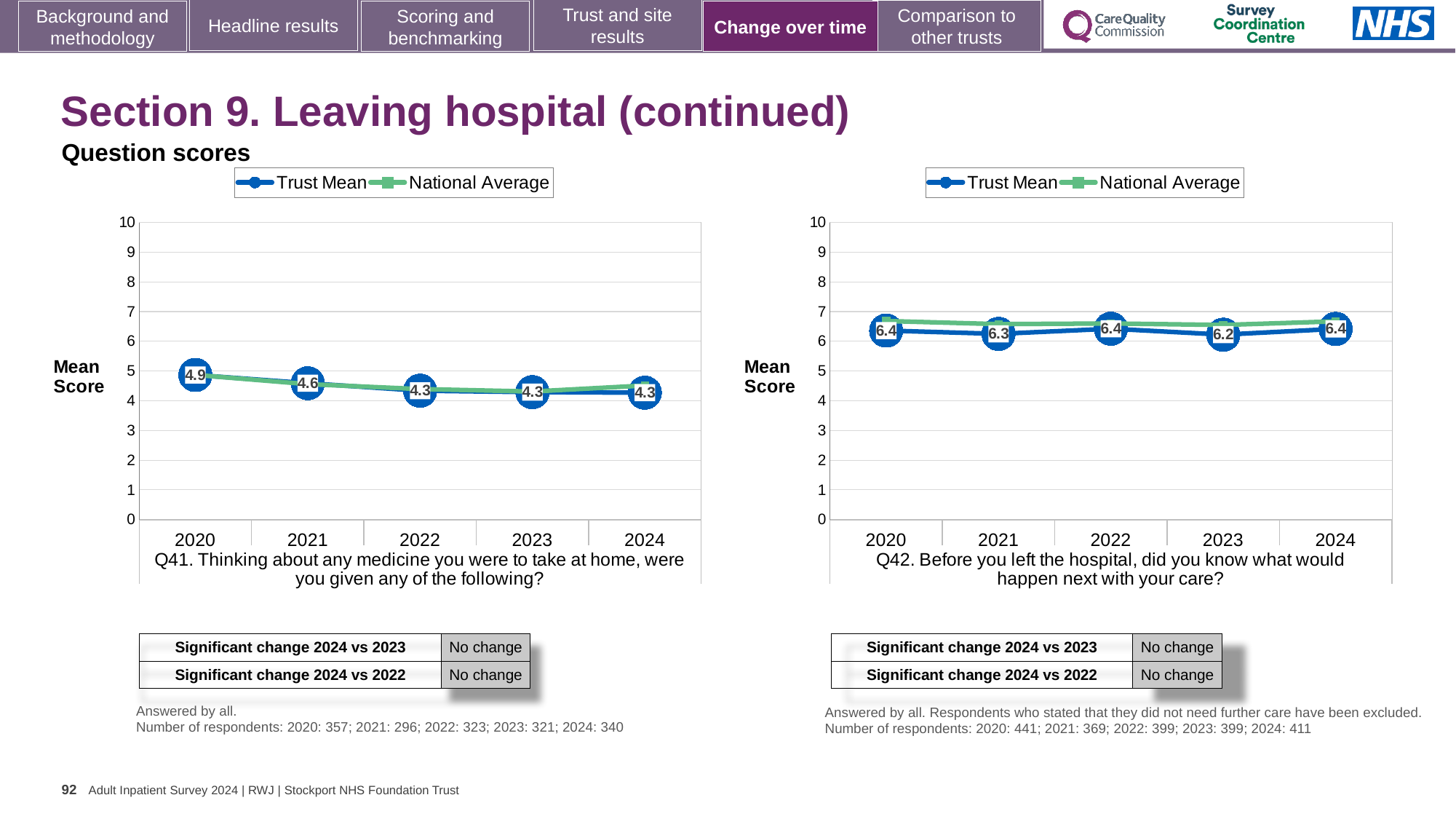

# Section 9. Leaving hospital (continued)
Question scores

### Chart

| Category | Trust Mean | National Average |
|---|---|---|
| 2020 | 4.868137991343101 | 4.870046056338317 |
| 2021 | 4.590131921215866 | 4.559779557716962 |
| 2022 | 4.338562124496844 | 4.393293438839676 |
| 2023 | 4.29029022671516 | 4.311320910470059 |
| 2024 | 4.272059065740303 | 4.513074126480582 |

### Chart

| Category | Trust Mean | National Average |
|---|---|---|
| 2020 | 6.362147341289947 | 6.682918926457972 |
| 2021 | 6.250515613191774 | 6.578663337196869 |
| 2022 | 6.423948809196724 | 6.600935210421005 |
| 2023 | 6.224385749665422 | 6.550349835395068 |
| 2024 | 6.418791219174175 | 6.671287481690015 |
| Significant change 2024 vs 2023 | No change |
| --- | --- |
| Significant change 2024 vs 2022 | No change |
| Significant change 2024 vs 2023 | No change |
| --- | --- |
| Significant change 2024 vs 2022 | No change |
Answered by all.
Number of respondents: 2020: 357; 2021: 296; 2022: 323; 2023: 321; 2024: 340

Answered by all. Respondents who stated that they did not need further care have been excluded.
Number of respondents: 2020: 441; 2021: 369; 2022: 399; 2023: 399; 2024: 411

92